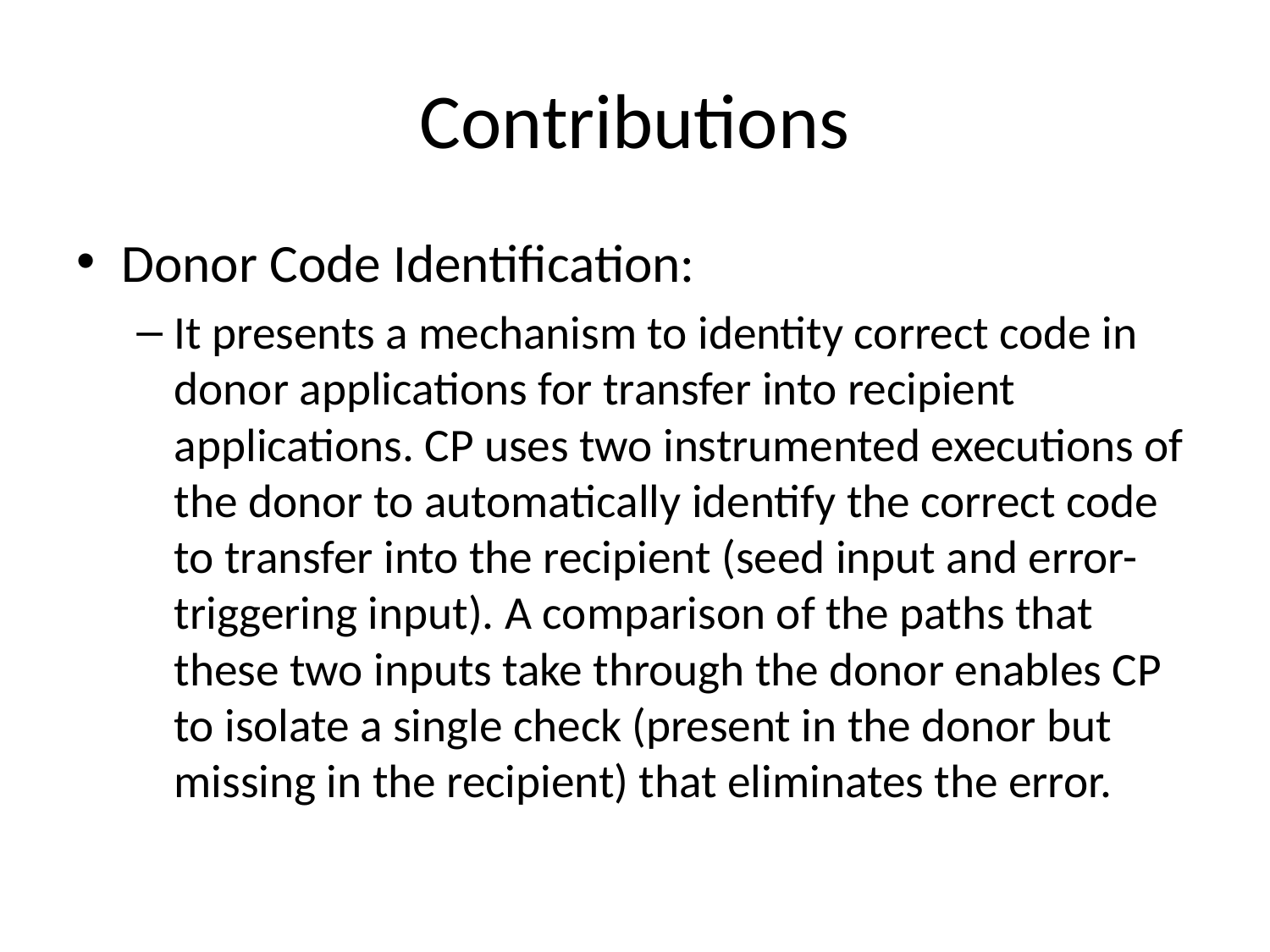

# Contributions
Donor Code Identification:
It presents a mechanism to identity correct code in donor applications for transfer into recipient applications. CP uses two instrumented executions of the donor to automatically identify the correct code to transfer into the recipient (seed input and error-triggering input). A comparison of the paths that these two inputs take through the donor enables CP to isolate a single check (present in the donor but missing in the recipient) that eliminates the error.